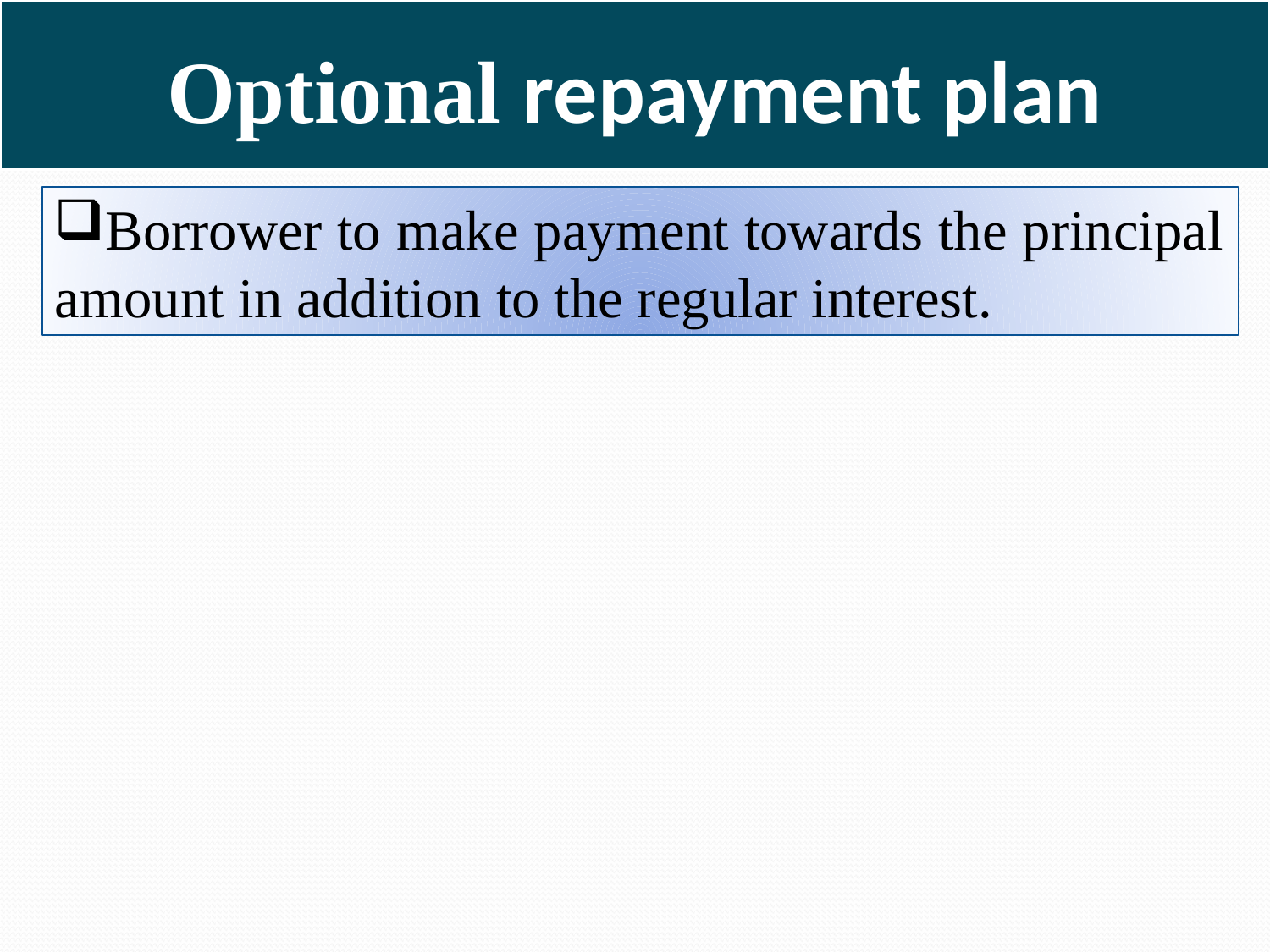

# Optional repayment plan
Borrower to make payment towards the principal amount in addition to the regular interest.